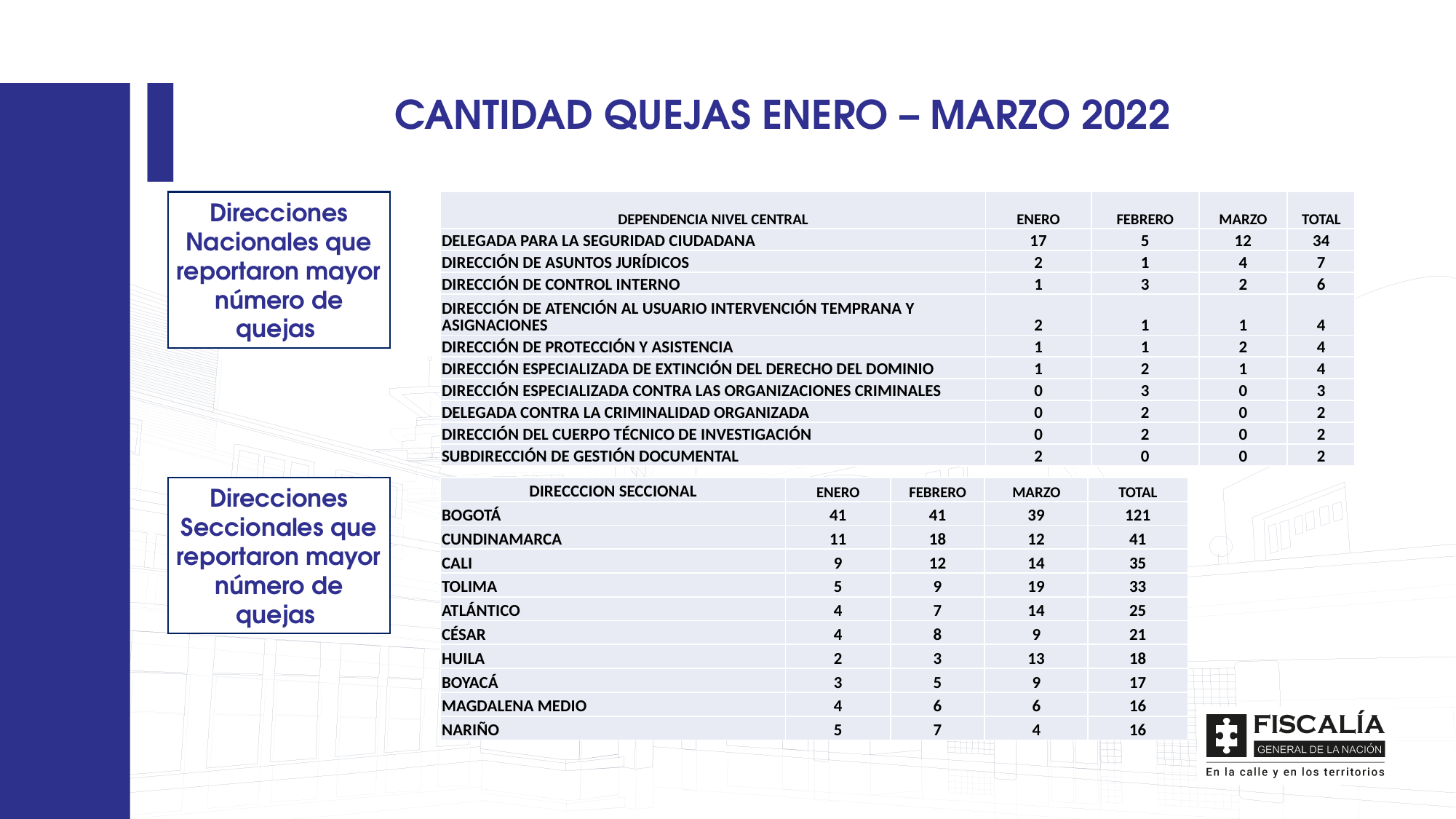

CANTIDAD QUEJAS ENERO – MARZO 2022
Direcciones Nacionales que reportaron mayor número de quejas
| DEPENDENCIA NIVEL CENTRAL | ENERO | FEBRERO | MARZO | TOTAL |
| --- | --- | --- | --- | --- |
| DELEGADA PARA LA SEGURIDAD CIUDADANA | 17 | 5 | 12 | 34 |
| DIRECCIÓN DE ASUNTOS JURÍDICOS | 2 | 1 | 4 | 7 |
| DIRECCIÓN DE CONTROL INTERNO | 1 | 3 | 2 | 6 |
| DIRECCIÓN DE ATENCIÓN AL USUARIO INTERVENCIÓN TEMPRANA Y ASIGNACIONES | 2 | 1 | 1 | 4 |
| DIRECCIÓN DE PROTECCIÓN Y ASISTENCIA | 1 | 1 | 2 | 4 |
| DIRECCIÓN ESPECIALIZADA DE EXTINCIÓN DEL DERECHO DEL DOMINIO | 1 | 2 | 1 | 4 |
| DIRECCIÓN ESPECIALIZADA CONTRA LAS ORGANIZACIONES CRIMINALES | 0 | 3 | 0 | 3 |
| DELEGADA CONTRA LA CRIMINALIDAD ORGANIZADA | 0 | 2 | 0 | 2 |
| DIRECCIÓN DEL CUERPO TÉCNICO DE INVESTIGACIÓN | 0 | 2 | 0 | 2 |
| SUBDIRECCIÓN DE GESTIÓN DOCUMENTAL | 2 | 0 | 0 | 2 |
Direcciones Seccionales que reportaron mayor número de quejas
| DIRECCCION SECCIONAL | ENERO | FEBRERO | MARZO | TOTAL |
| --- | --- | --- | --- | --- |
| BOGOTÁ | 41 | 41 | 39 | 121 |
| CUNDINAMARCA | 11 | 18 | 12 | 41 |
| CALI | 9 | 12 | 14 | 35 |
| TOLIMA | 5 | 9 | 19 | 33 |
| ATLÁNTICO | 4 | 7 | 14 | 25 |
| CÉSAR | 4 | 8 | 9 | 21 |
| HUILA | 2 | 3 | 13 | 18 |
| BOYACÁ | 3 | 5 | 9 | 17 |
| MAGDALENA MEDIO | 4 | 6 | 6 | 16 |
| NARIÑO | 5 | 7 | 4 | 16 |